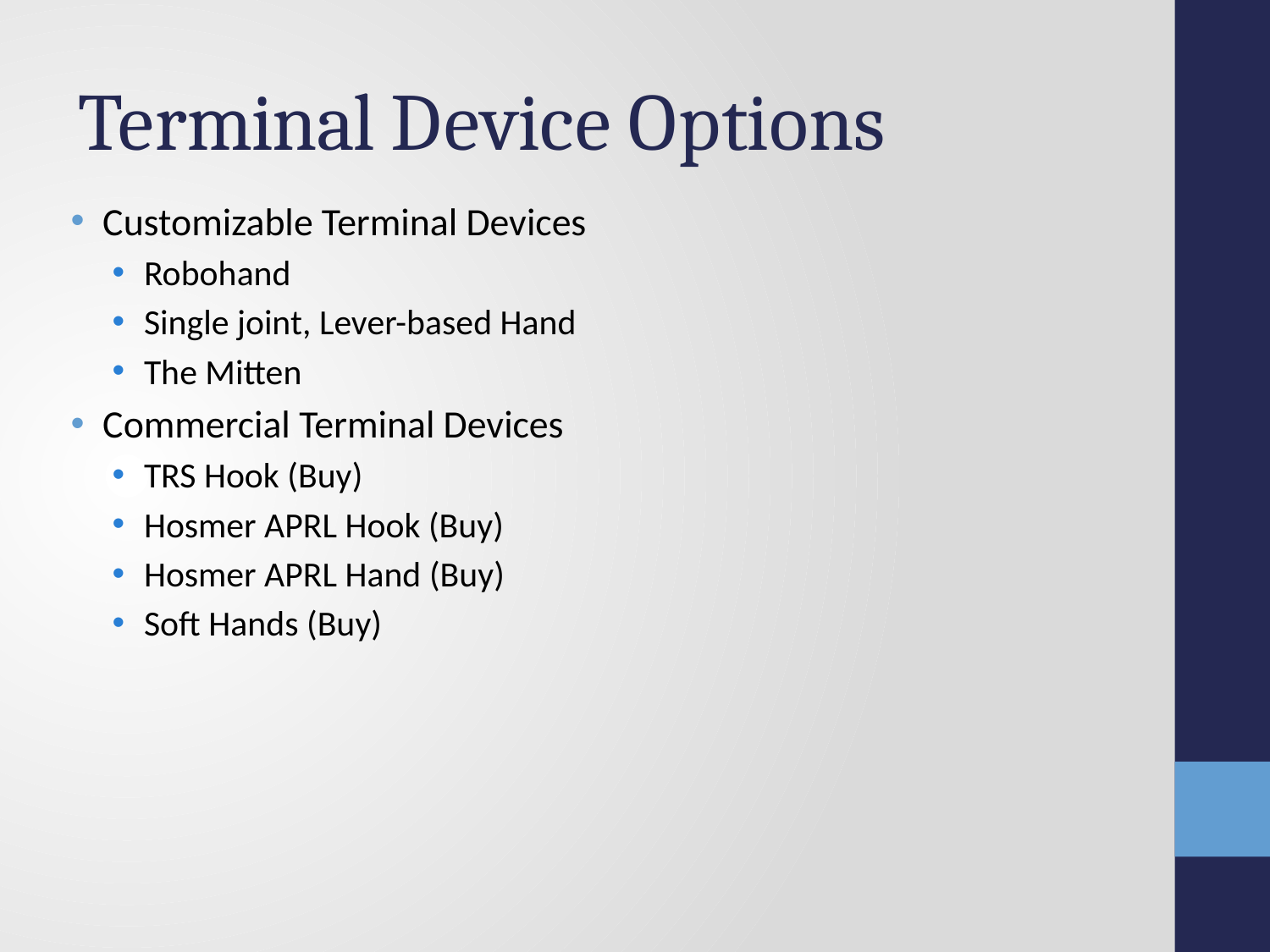

# Terminal Device Options
Customizable Terminal Devices
Robohand
Single joint, Lever-based Hand
The Mitten
Commercial Terminal Devices
TRS Hook (Buy)
Hosmer APRL Hook (Buy)
Hosmer APRL Hand (Buy)
Soft Hands (Buy)